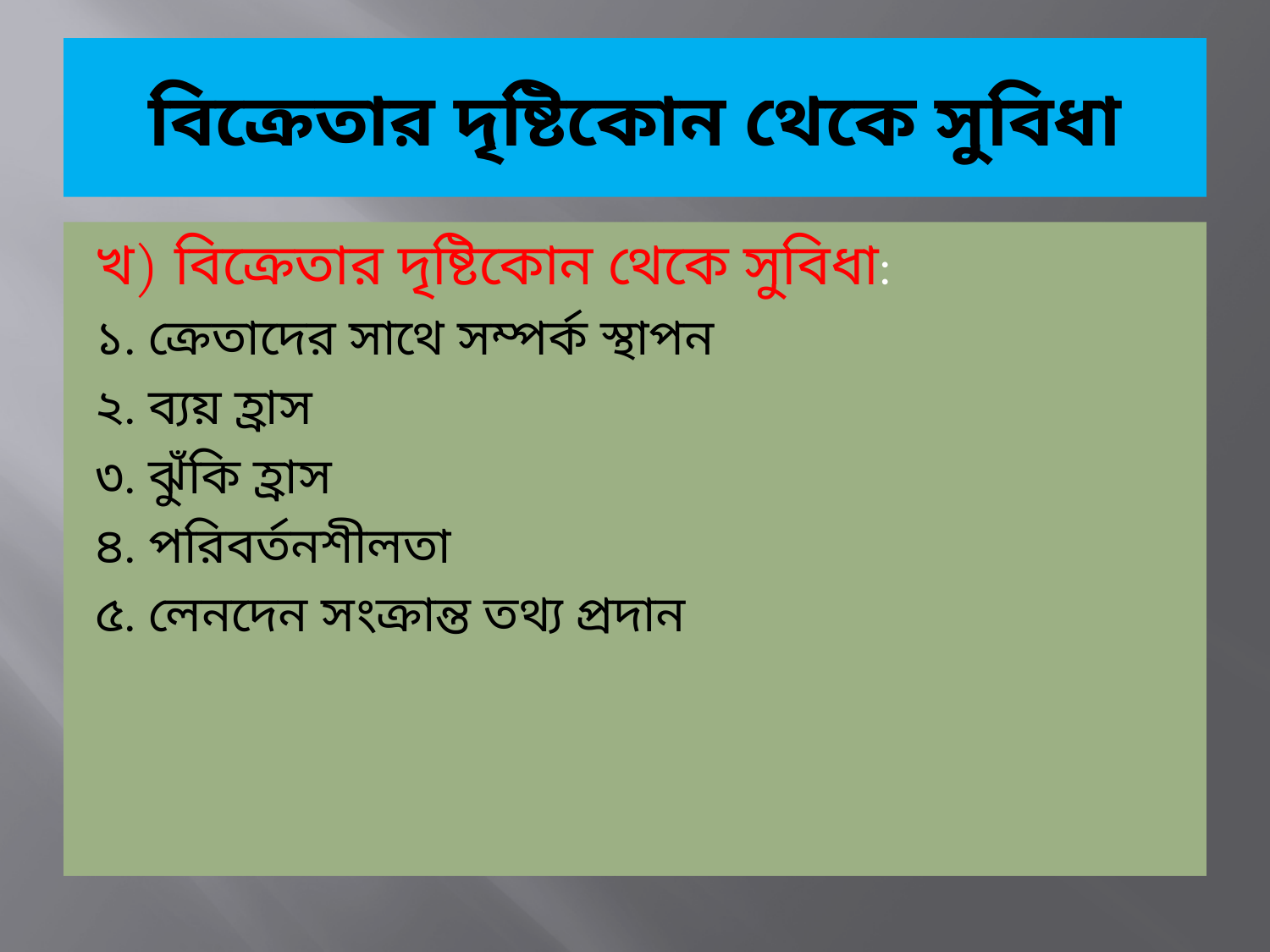

# বিক্রেতার দৃষ্টিকোন থেকে সুবিধা
খ) বিক্রেতার দৃষ্টিকোন থেকে সুবিধা:
১. ক্রেতাদের সাথে সম্পর্ক স্থাপন
২. ব্যয় হ্রাস
৩. ঝুঁকি হ্রাস
৪. পরিবর্তনশীলতা
৫. লেনদেন সংক্রান্ত তথ্য প্রদান